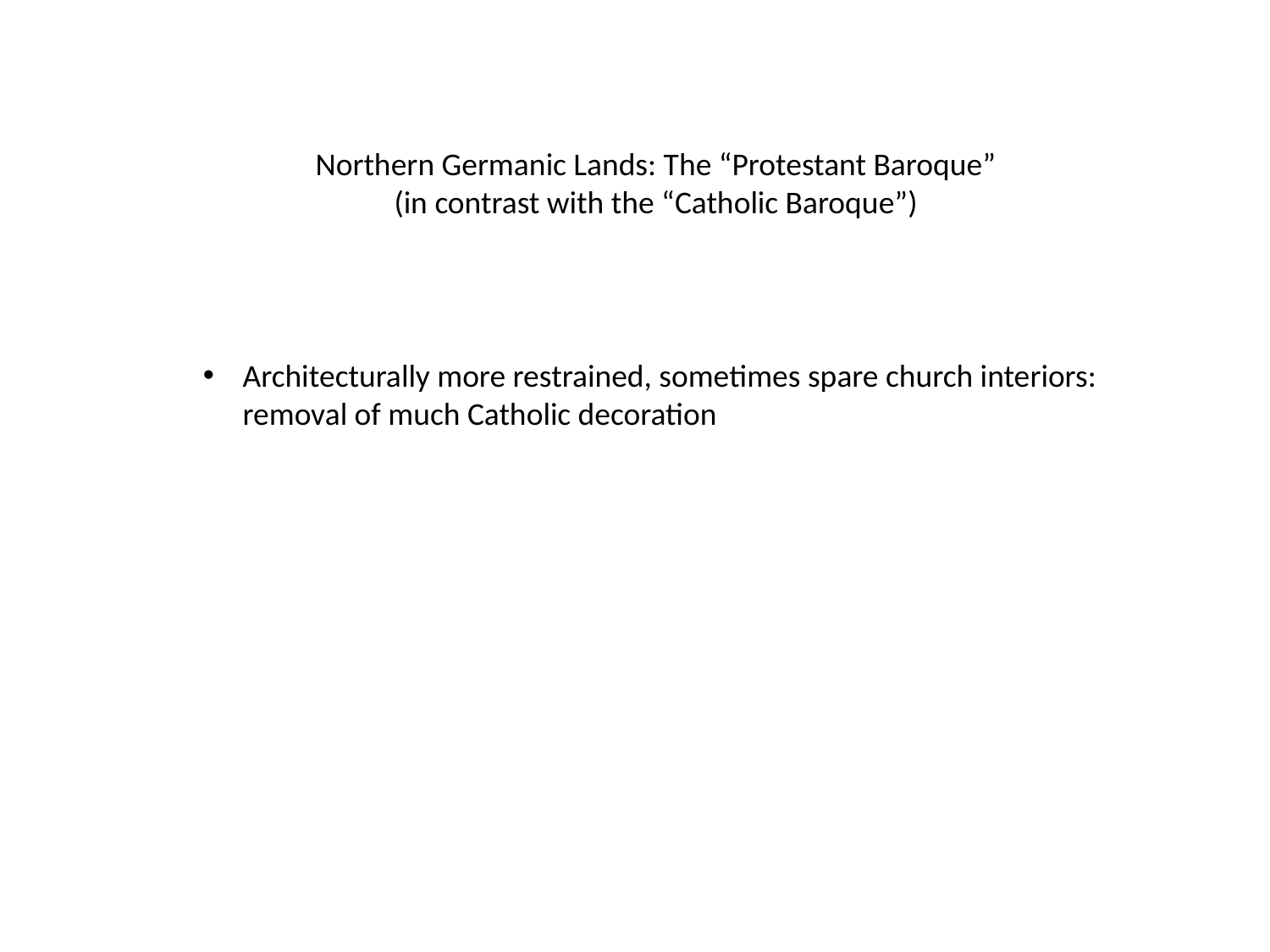

Northern Germanic Lands: The “Protestant Baroque”
(in contrast with the “Catholic Baroque”)
Architecturally more restrained, sometimes spare church interiors: removal of much Catholic decoration